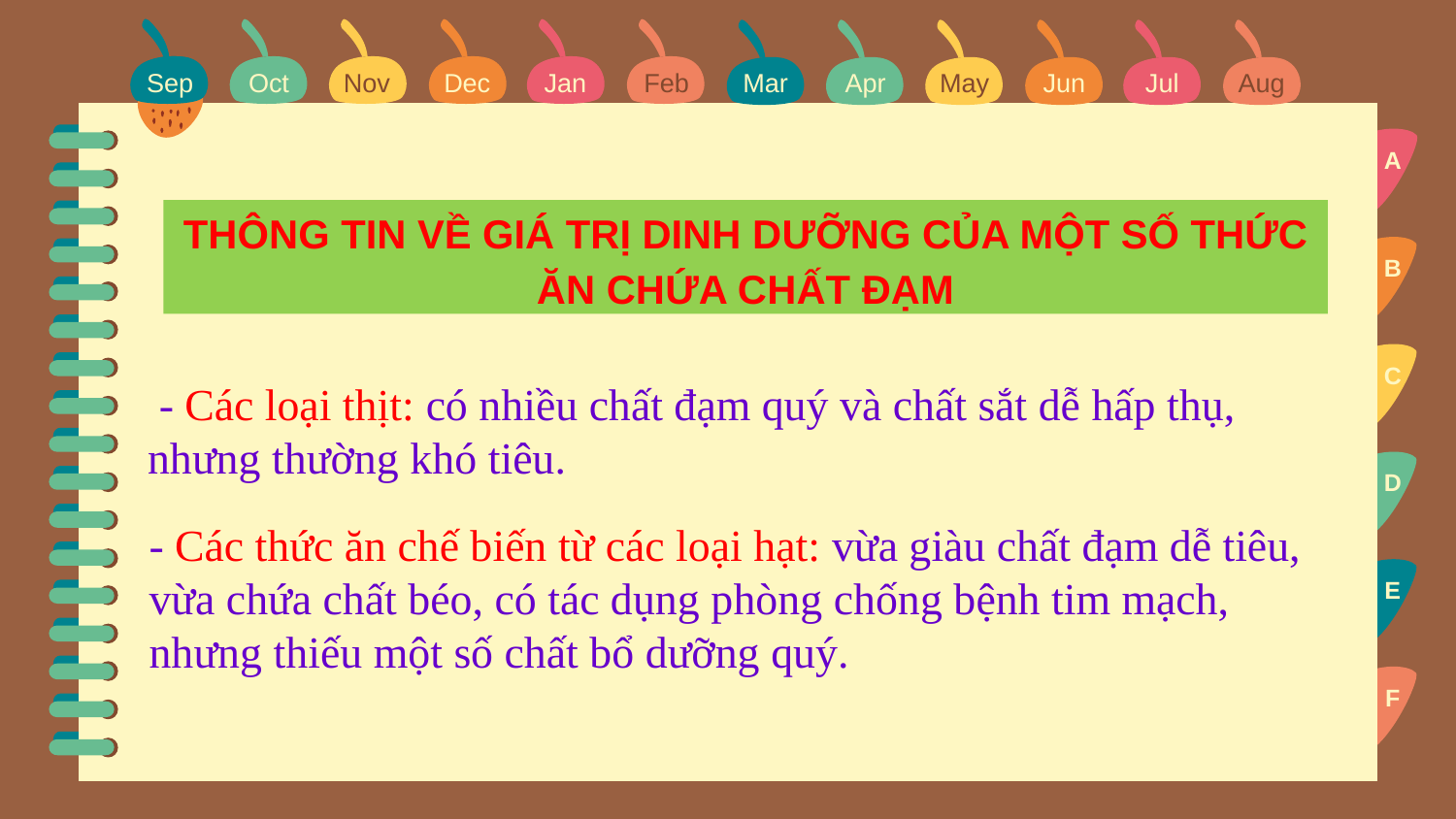

Sep

Sep
Oct
Nov
Dec
Jan
Feb
Mar
Apr
May
Jun
Jul
Aug

A
THÔNG TIN VỀ GIÁ TRỊ DINH DƯỠNG CỦA MỘT SỐ THỨC ĂN CHỨA CHẤT ĐẠM
B

 - Các loại thịt: có nhiều chất đạm quý và chất sắt dễ hấp thụ, nhưng thường khó tiêu.

C
D
- Các thức ăn chế biến từ các loại hạt: vừa giàu chất đạm dễ tiêu, vừa chứa chất béo, có tác dụng phòng chống bệnh tim mạch, nhưng thiếu một số chất bổ dưỡng quý.
E
F